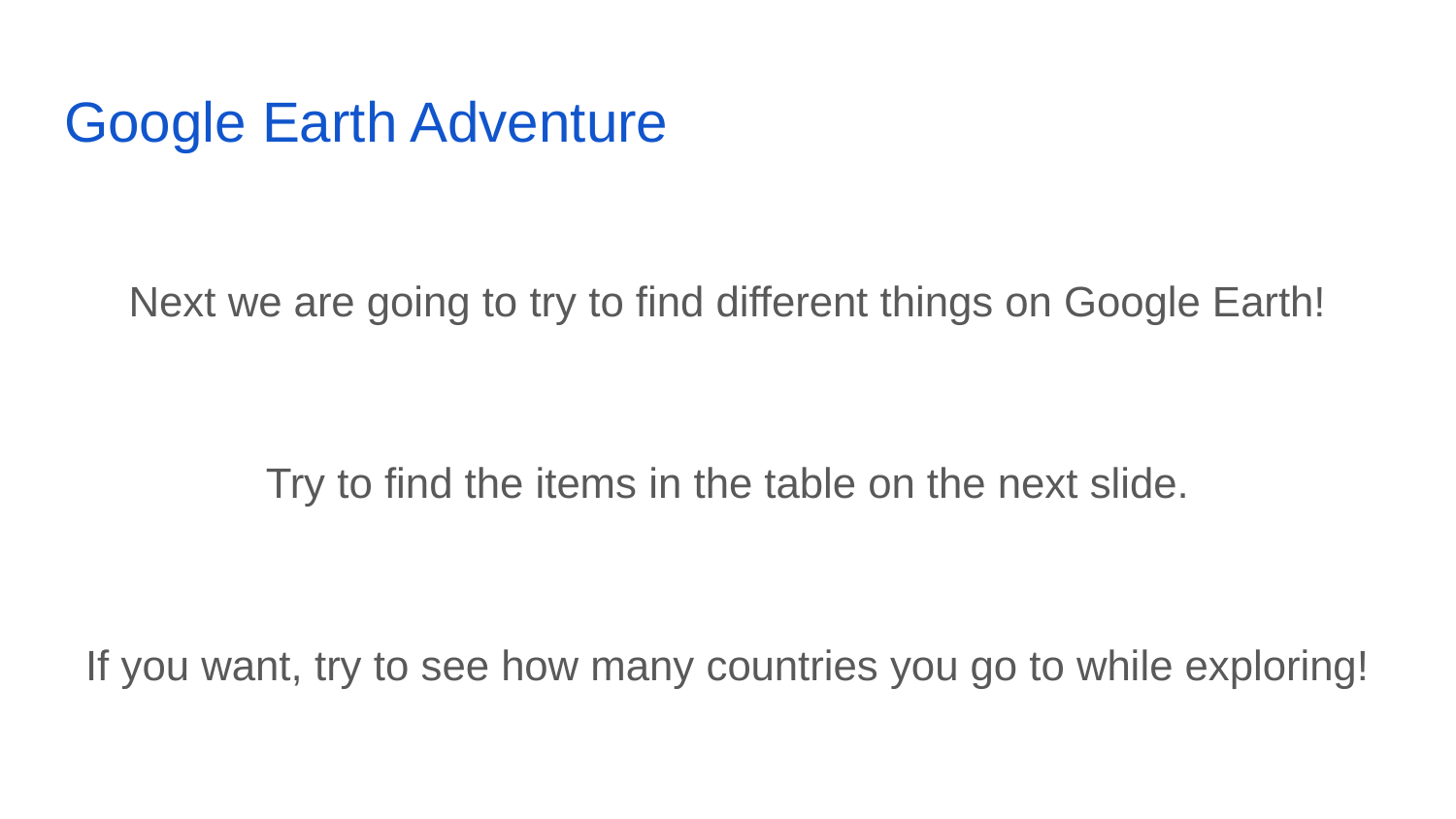

# Google Earth Adventure
Next we are going to try to find different things on Google Earth!

Try to find the items in the table on the next slide.

If you want, try to see how many countries you go to while exploring!